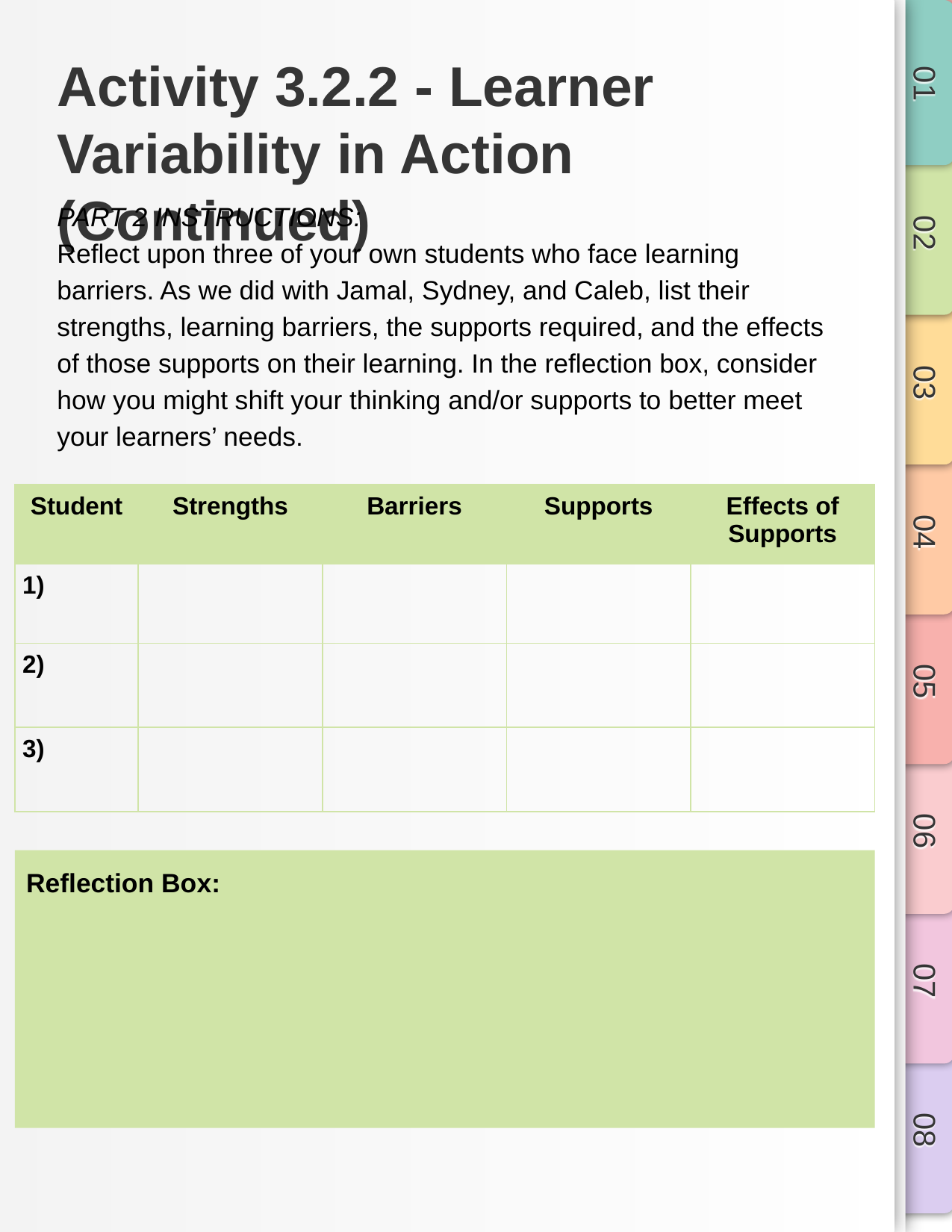

# Activity 3.2.2 - Learner Variability in Action (Continued)

PART 2 INSTRUCTIONS:
Reflect upon three of your own students who face learning barriers. As we did with Jamal, Sydney, and Caleb, list their strengths, learning barriers, the supports required, and the effects of those supports on their learning. In the reflection box, consider how you might shift your thinking and/or supports to better meet your learners’ needs.

| Student | Strengths | Barriers | Supports | Effects of Supports |
| --- | --- | --- | --- | --- |
| 1) |  |  |  |  |
| 2) |  |  |  |  |
| 3) |  |  |  |  |

Reflection Box: